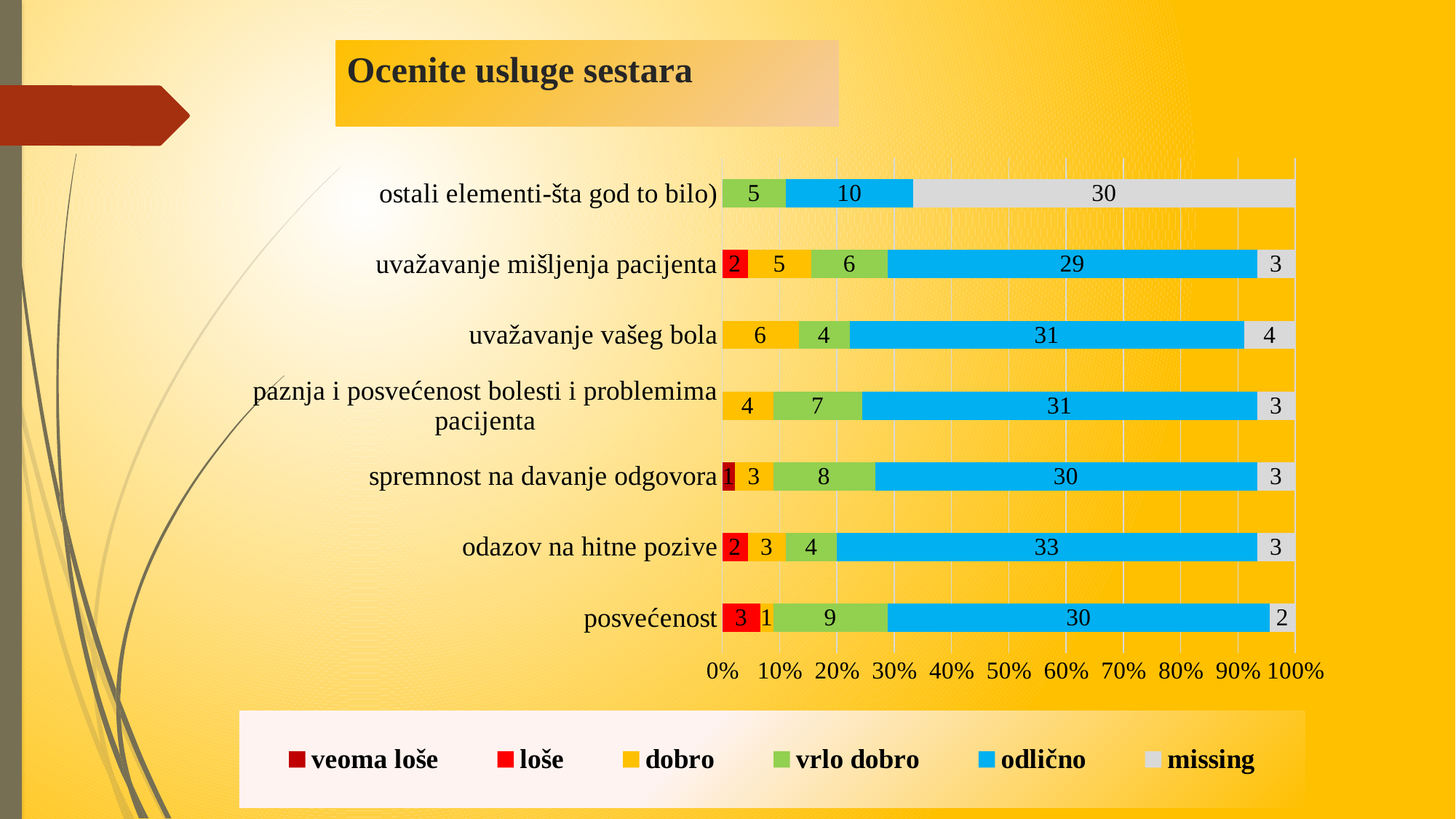

# Ocenite usluge sestara

### Chart

| Category | veoma loše | loše | dobro | vrlo dobro | odlično | missing |
|---|---|---|---|---|---|---|
| posvećenost | None | 3.0 | 1.0 | 9.0 | 30.0 | 2.0 |
| odazov na hitne pozive | None | 2.0 | 3.0 | 4.0 | 33.0 | 3.0 |
| spremnost na davanje odgovora | 1.0 | None | 3.0 | 8.0 | 30.0 | 3.0 |
| paznja i posvećenost bolesti i problemima pacijenta | None | None | 4.0 | 7.0 | 31.0 | 3.0 |
| uvažavanje vašeg bola | None | None | 6.0 | 4.0 | 31.0 | 4.0 |
| uvažavanje mišljenja pacijenta | None | 2.0 | 5.0 | 6.0 | 29.0 | 3.0 |
| ostali elementi-šta god to bilo) | None | None | None | 5.0 | 10.0 | 30.0 |